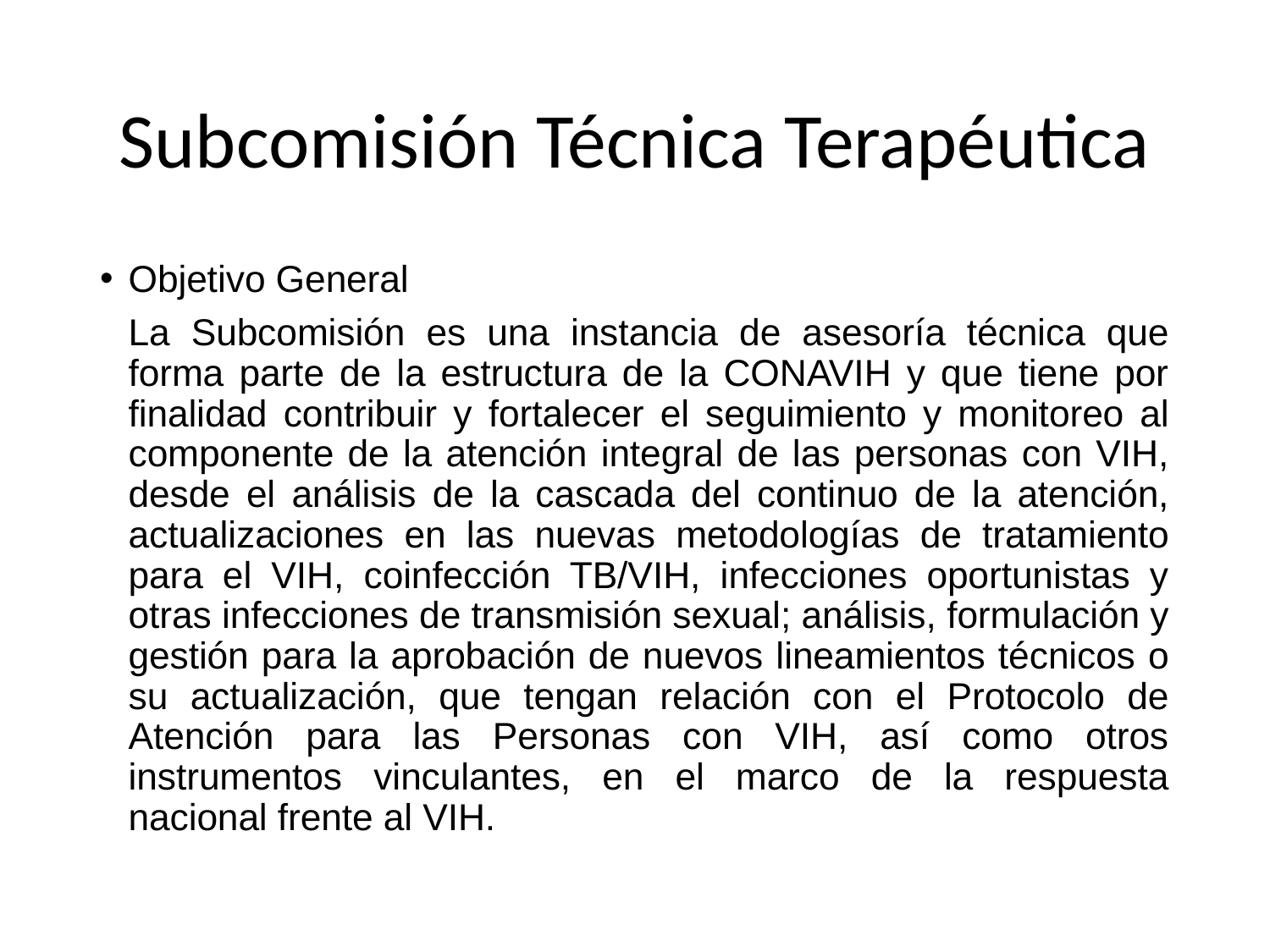

# Subcomisión Técnica Terapéutica
Objetivo General
	La Subcomisión es una instancia de asesoría técnica que forma parte de la estructura de la CONAVIH y que tiene por finalidad contribuir y fortalecer el seguimiento y monitoreo al componente de la atención integral de las personas con VIH, desde el análisis de la cascada del continuo de la atención, actualizaciones en las nuevas metodologías de tratamiento para el VIH, coinfección TB/VIH, infecciones oportunistas y otras infecciones de transmisión sexual; análisis, formulación y gestión para la aprobación de nuevos lineamientos técnicos o su actualización, que tengan relación con el Protocolo de Atención para las Personas con VIH, así como otros instrumentos vinculantes, en el marco de la respuesta nacional frente al VIH.